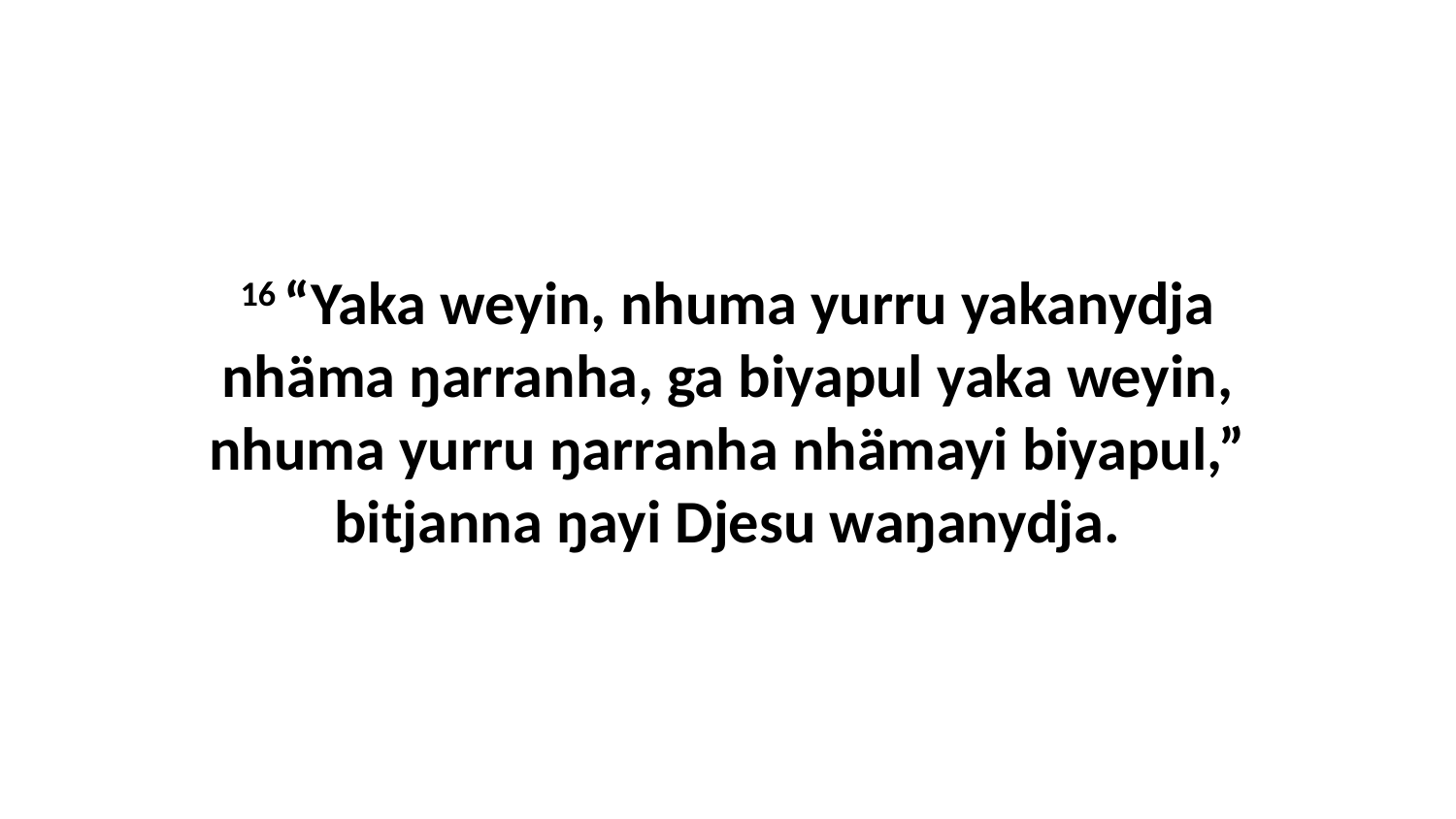

16 “Yaka weyin, nhuma yurru yakanydja nhäma ŋarranha, ga biyapul yaka weyin, nhuma yurru ŋarranha nhämayi biyapul,” bitjanna ŋayi Djesu waŋanydja.